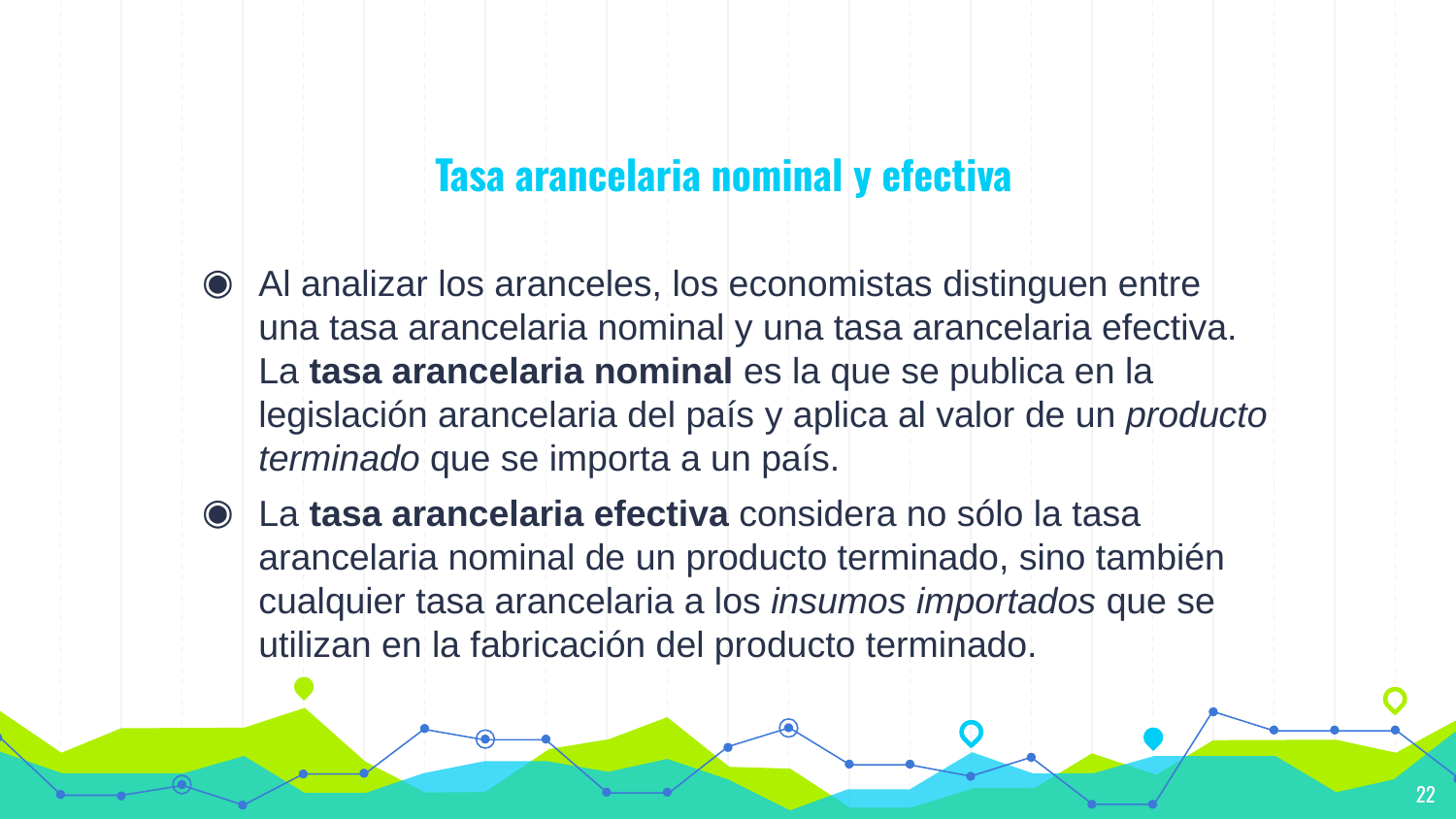

# Tasa arancelaria nominal y efectiva
Al analizar los aranceles, los economistas distinguen entre una tasa arancelaria nominal y una tasa arancelaria efectiva. La tasa arancelaria nominal es la que se publica en la legislación arancelaria del país y aplica al valor de un producto terminado que se importa a un país.
La tasa arancelaria efectiva considera no sólo la tasa arancelaria nominal de un producto terminado, sino también cualquier tasa arancelaria a los insumos importados que se utilizan en la fabricación del producto terminado.
22